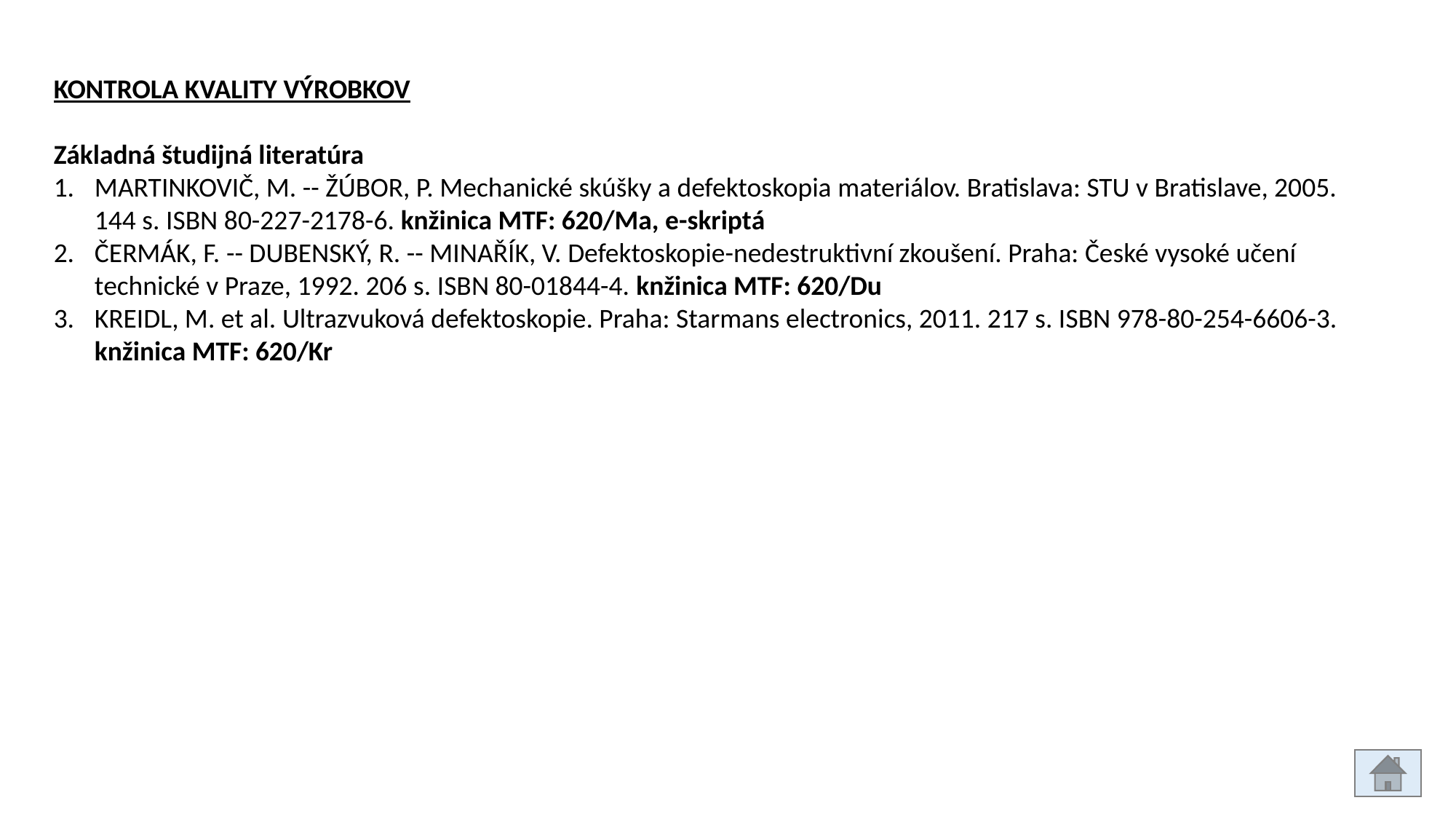

KONTROLA KVALITY VÝROBKOV

Základná študijná literatúra
MARTINKOVIČ, M. -- ŽÚBOR, P. Mechanické skúšky a defektoskopia materiálov. Bratislava: STU v Bratislave, 2005. 144 s. ISBN 80-227-2178-6. knžinica MTF: 620/Ma, e-skriptá
ČERMÁK, F. -- DUBENSKÝ, R. -- MINAŘÍK, V. Defektoskopie-nedestruktivní zkoušení. Praha: České vysoké učení technické v Praze, 1992. 206 s. ISBN 80-01844-4. knžinica MTF: 620/Du
KREIDL, M. et al. Ultrazvuková defektoskopie. Praha: Starmans electronics, 2011. 217 s. ISBN 978-80-254-6606-3. knžinica MTF: 620/Kr